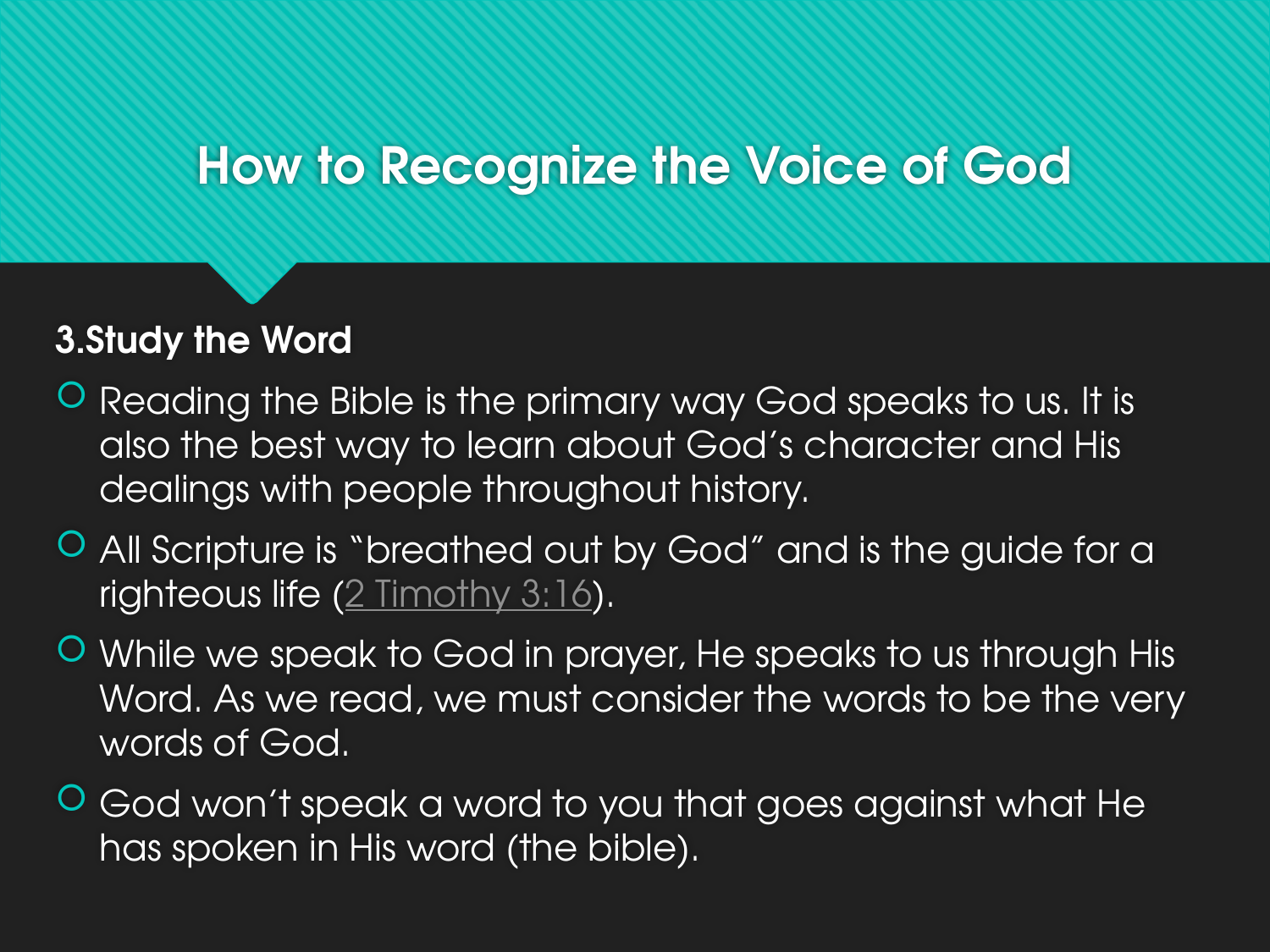

# How to Recognize the Voice of God
3.Study the Word
Reading the Bible is the primary way God speaks to us. It is also the best way to learn about God’s character and His dealings with people throughout history.
All Scripture is “breathed out by God” and is the guide for a righteous life (2 Timothy 3:16).
While we speak to God in prayer, He speaks to us through His Word. As we read, we must consider the words to be the very words of God.
God won’t speak a word to you that goes against what He has spoken in His word (the bible).